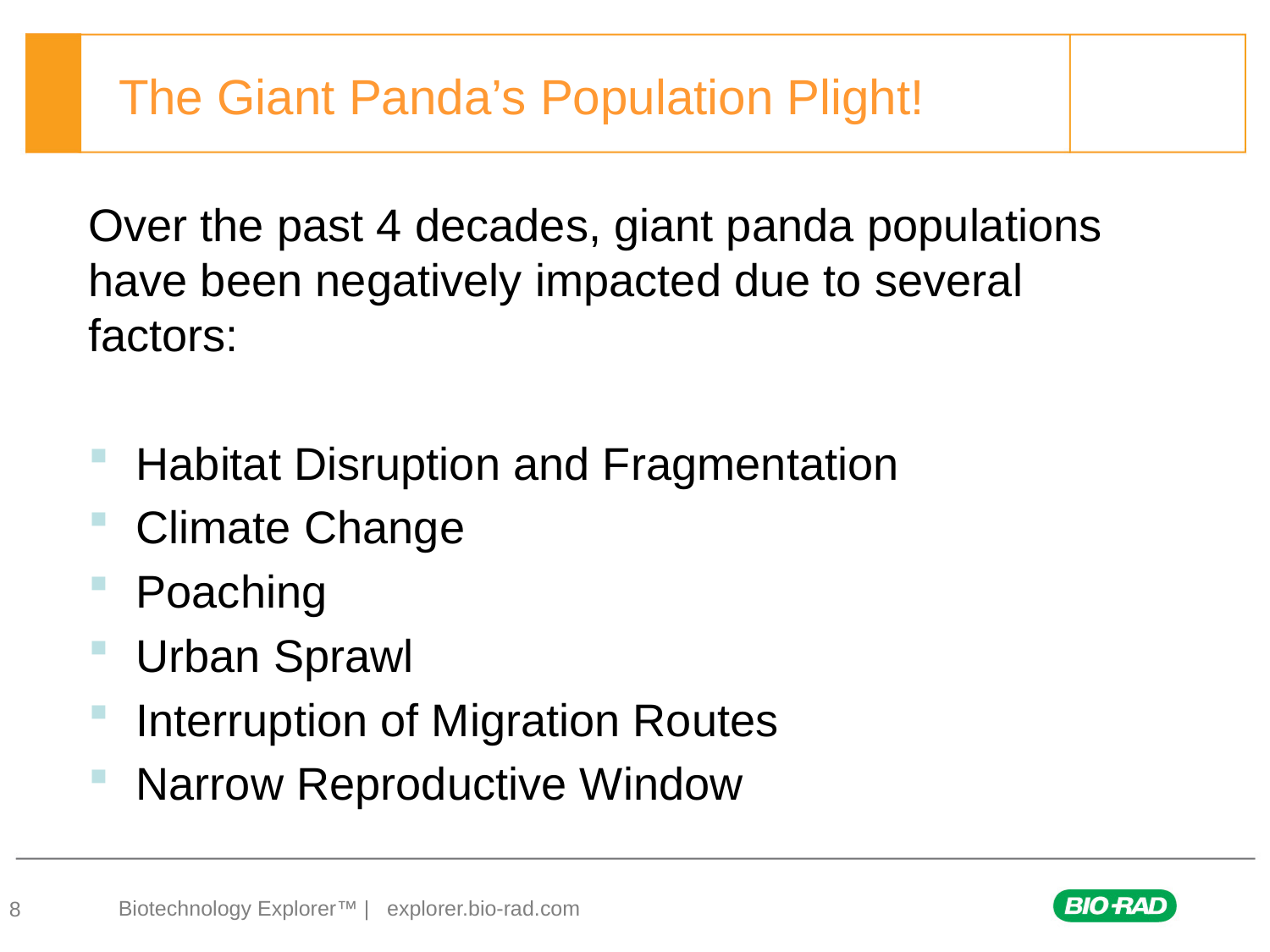

# The Giant Panda’s Population Plight!
Over the past 4 decades, giant panda populations have been negatively impacted due to several factors:

Habitat Disruption and Fragmentation
Climate Change
Poaching
Urban Sprawl
Interruption of Migration Routes
Narrow Reproductive Window